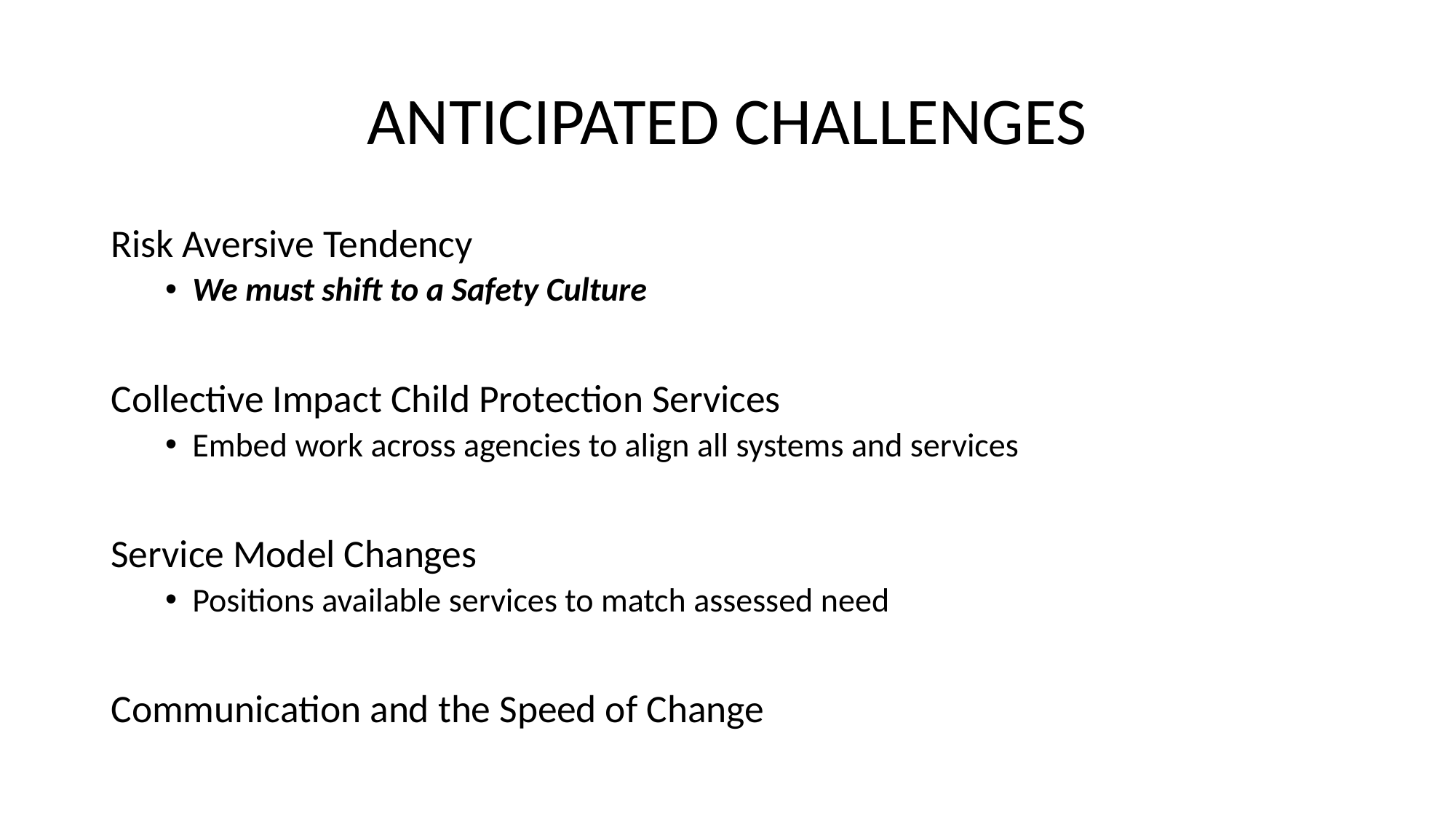

# Anticipated Challenges
Risk Aversive Tendency
We must shift to a Safety Culture

Collective Impact Child Protection Services
Embed work across agencies to align all systems and services

Service Model Changes
Positions available services to match assessed need

Communication and the Speed of Change